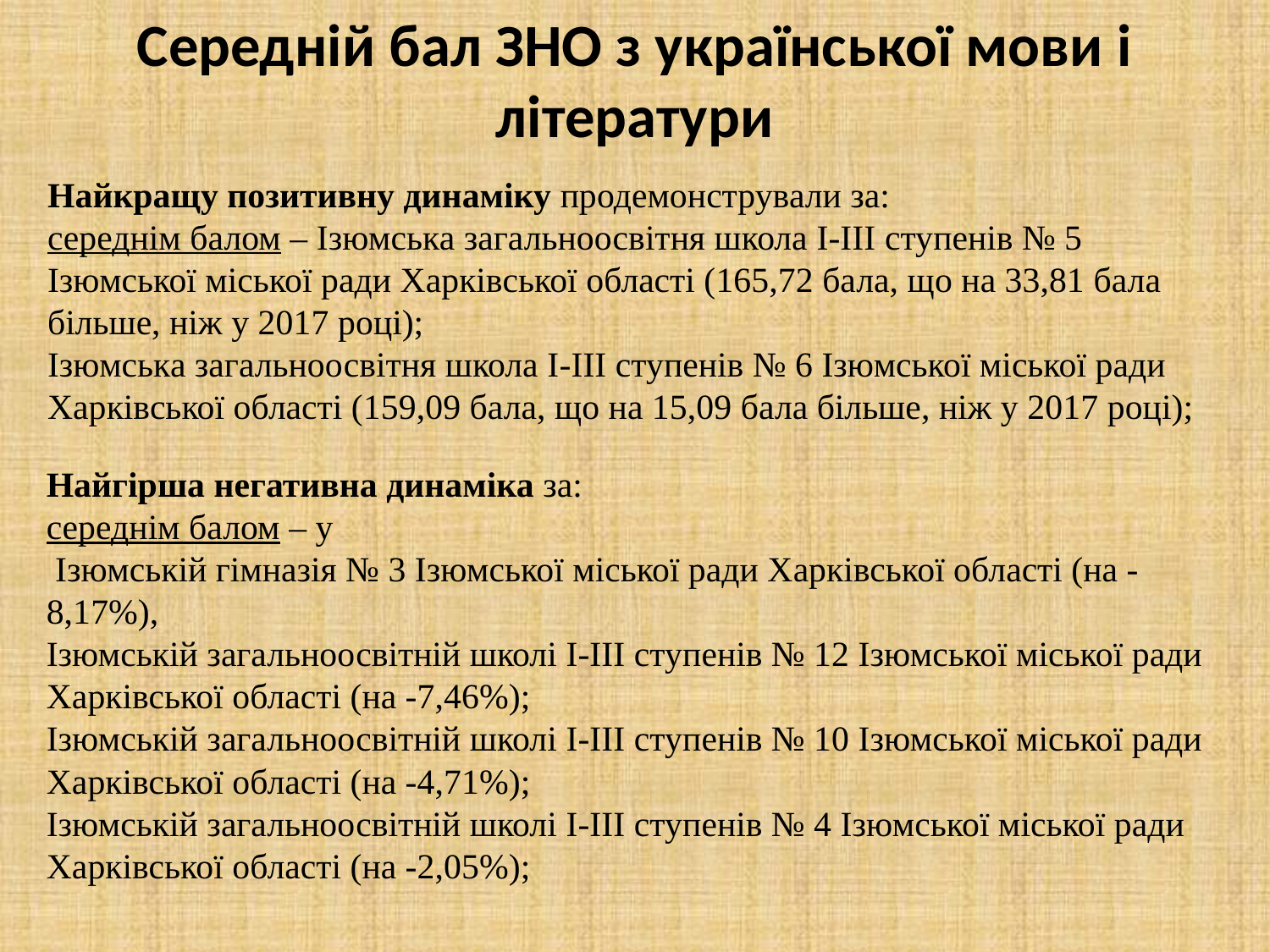

# Середній бал ЗНО з української мови і літератури
Найкращу позитивну динаміку продемонстрували за:
середнім балом – Ізюмська загальноосвітня школа I-III ступенів № 5 Ізюмської міської ради Харківської області (165,72 бала, що на 33,81 бала більше, ніж у 2017 році);
Ізюмська загальноосвітня школа I-III ступенів № 6 Ізюмської міської ради Харківської області (159,09 бала, що на 15,09 бала більше, ніж у 2017 році);
Найгірша негативна динаміка за:
середнім балом – у
 Ізюмській гімназія № 3 Ізюмської міської ради Харківської області (на -8,17%),
Ізюмській загальноосвітній школі I-III ступенів № 12 Ізюмської міської ради Харківської області (на -7,46%);
Ізюмській загальноосвітній школі I-III ступенів № 10 Ізюмської міської ради Харківської області (на -4,71%);
Ізюмській загальноосвітній школі I-III ступенів № 4 Ізюмської міської ради Харківської області (на -2,05%);